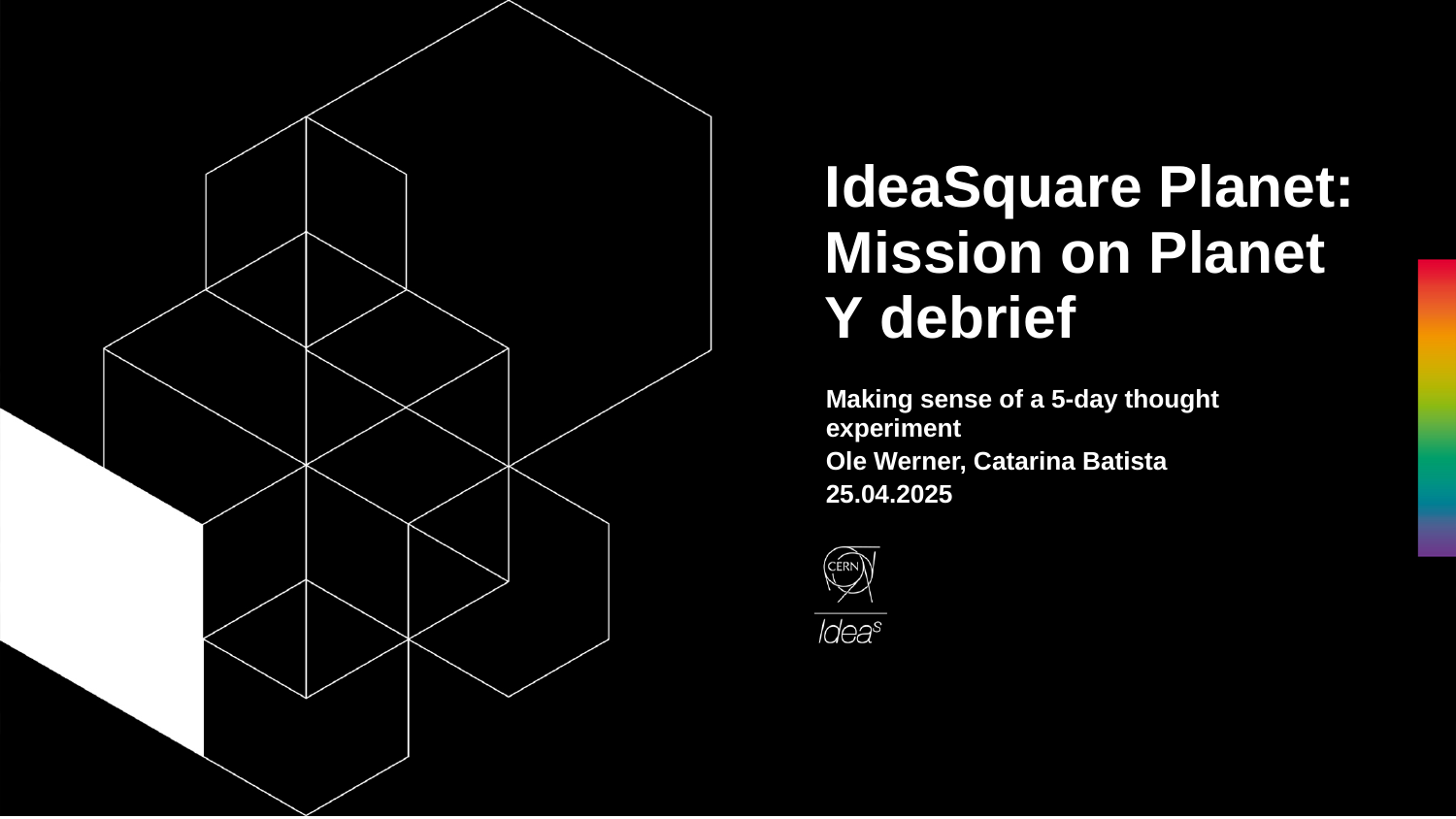

# IdeaSquare Planet: Mission on Planet Y debrief
Making sense of a 5-day thought experiment
Ole Werner, Catarina Batista
25.04.2025